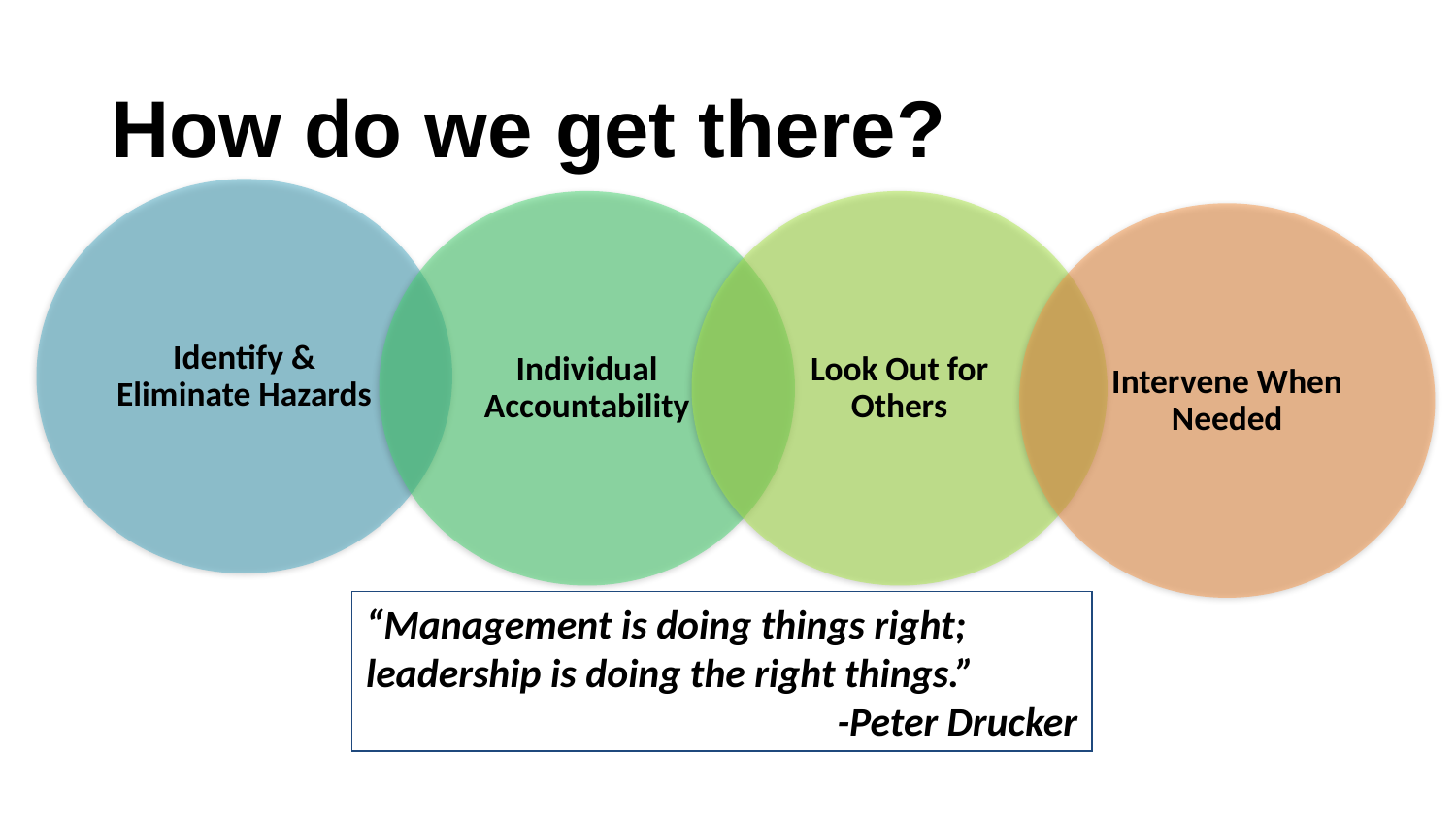

How do we get there?

Identify & Eliminate Hazards

Individual Accountability

Look Out for Others

Intervene When Needed
“Management is doing things right;
leadership is doing the right things.”
-Peter Drucker